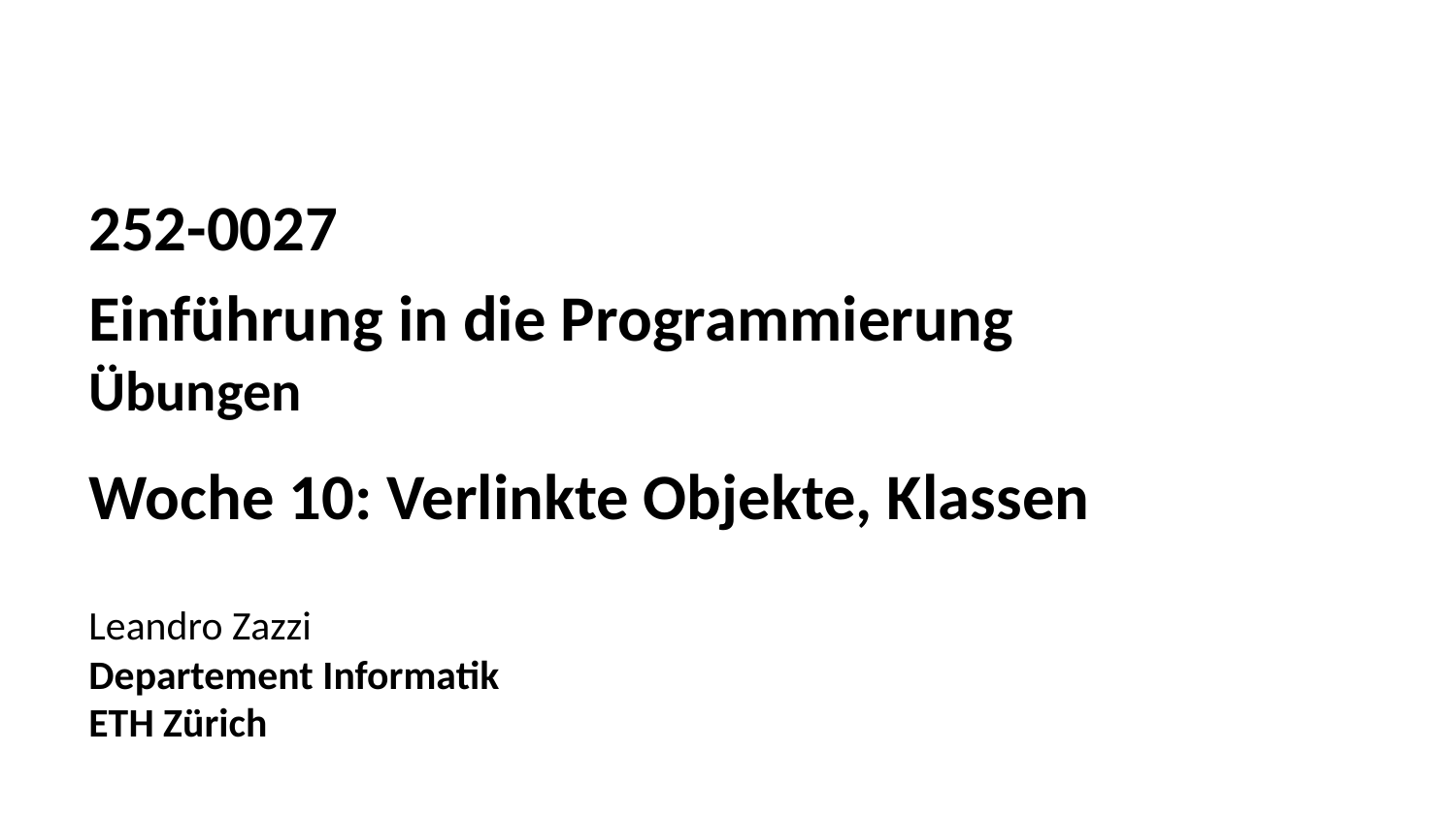

252-0027
Einführung in die Programmierung
Übungen

Woche 10: Verlinkte Objekte, Klassen
Leandro Zazzi
Departement Informatik
ETH Zürich